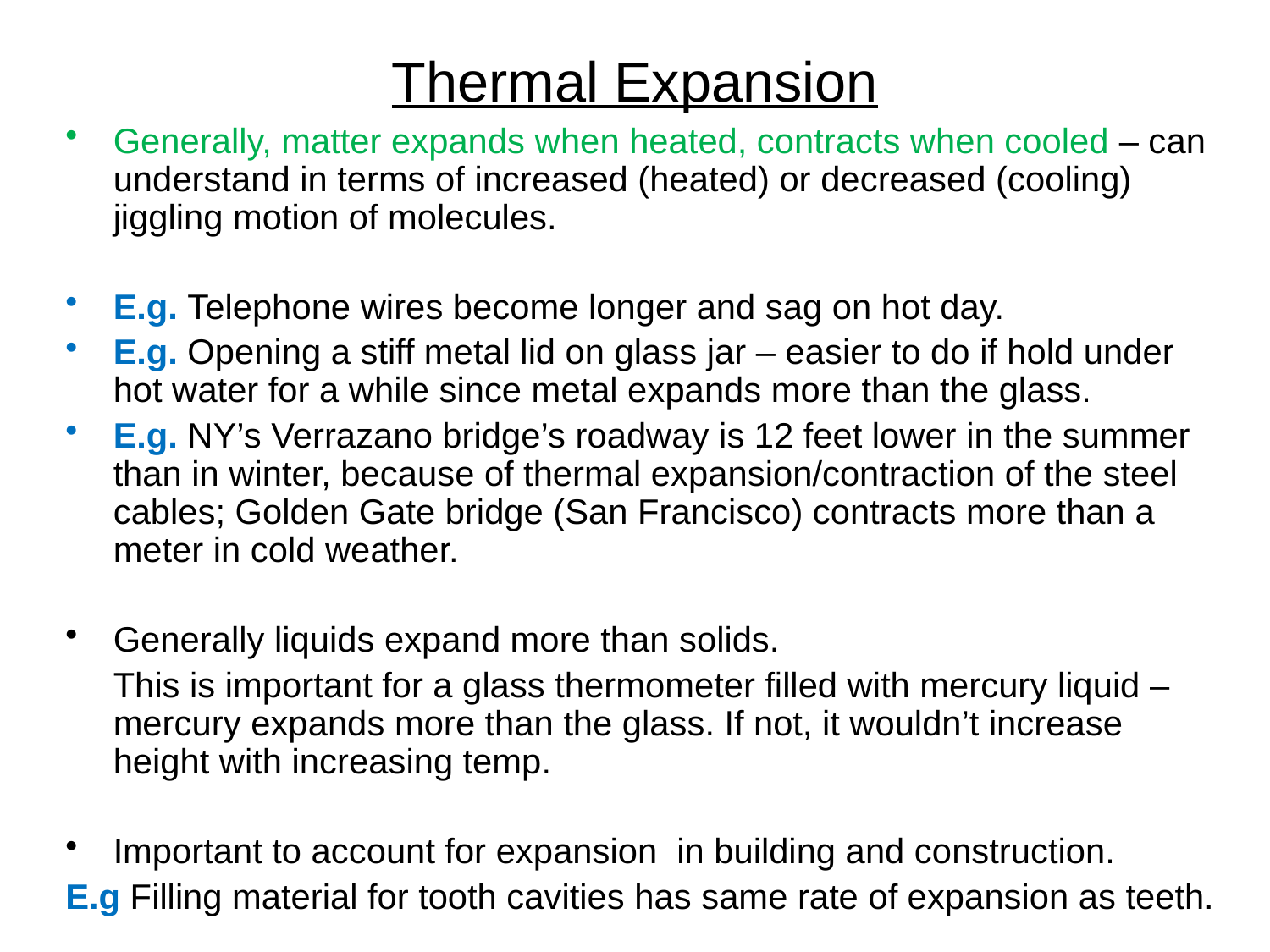

# Thermal Expansion
Generally, matter expands when heated, contracts when cooled – can understand in terms of increased (heated) or decreased (cooling)  jiggling motion of molecules.

E.g. Telephone wires become longer and sag on hot day.
E.g. Opening a stiff metal lid on glass jar – easier to do if hold under hot water for a while since metal expands more than the glass.
E.g. NY’s Verrazano bridge’s roadway is 12 feet lower in the summer than in winter, because of thermal expansion/contraction of the steel cables; Golden Gate bridge (San Francisco) contracts more than a meter in cold weather.

Generally liquids expand more than solids.
 	This is important for a glass thermometer filled with mercury liquid – mercury expands more than the glass. If not, it wouldn’t increase height with increasing temp.

Important to account for expansion  in building and construction.
E.g Filling material for tooth cavities has same rate of expansion as teeth.